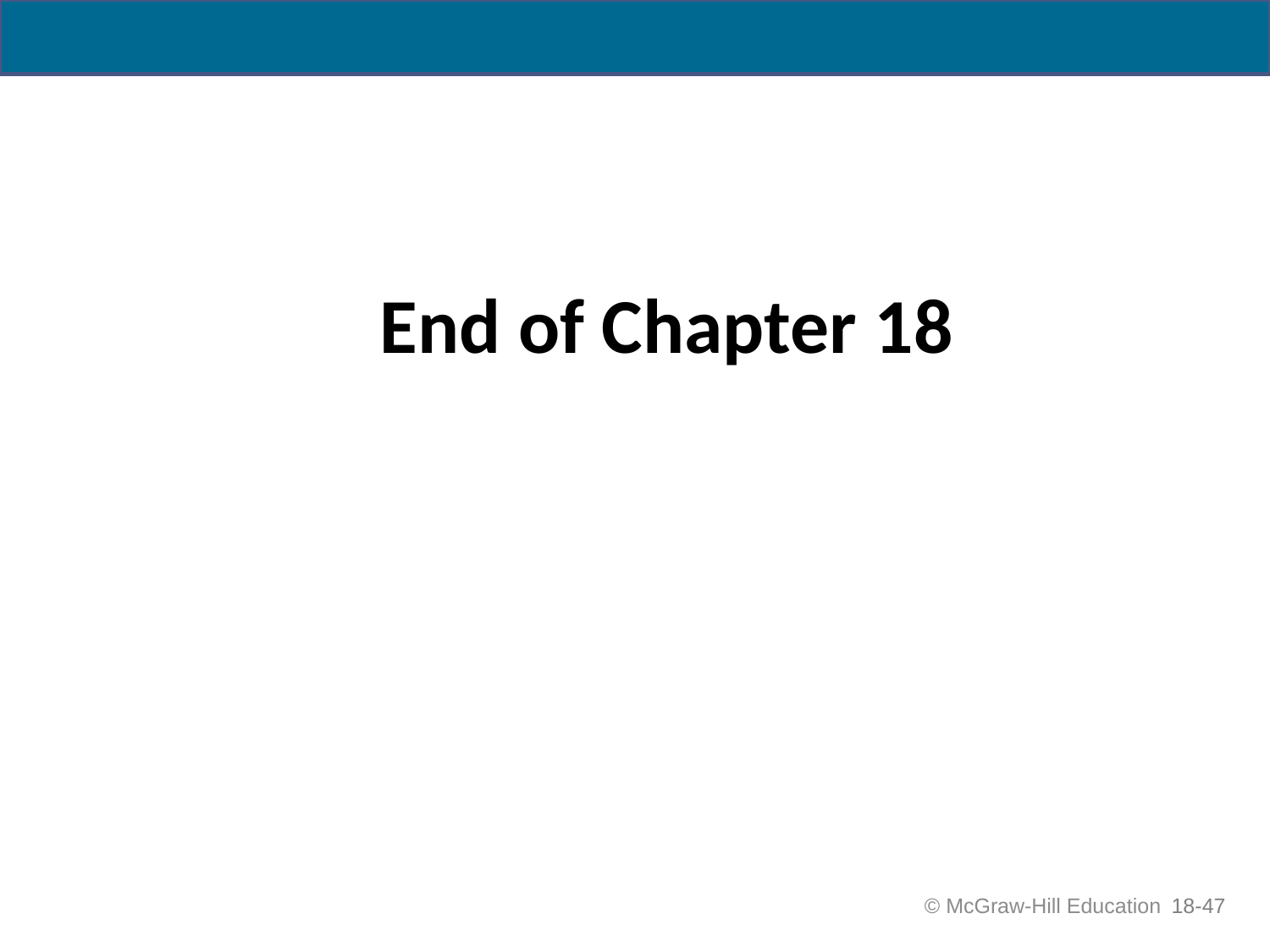

# End of Chapter 18
 © McGraw-Hill Education

18-47